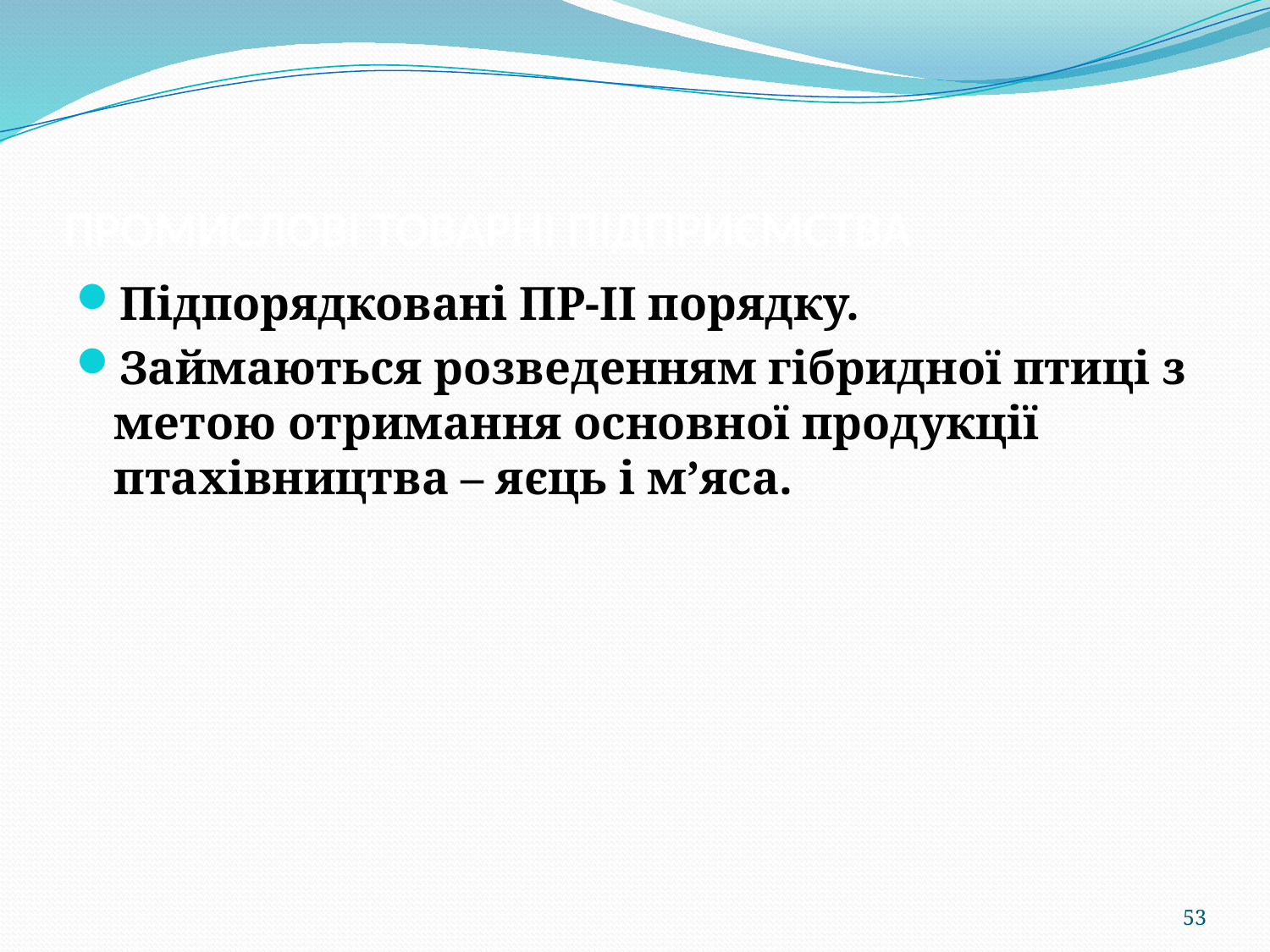

# ПРОМИСЛОВІ ТОВАРНІ ПІДПРИЄМСТВА
Підпорядковані ПР-ІІ порядку.
Займаються розведенням гібридної птиці з метою отримання основної продукції птахівництва – яєць і м’яса.

53